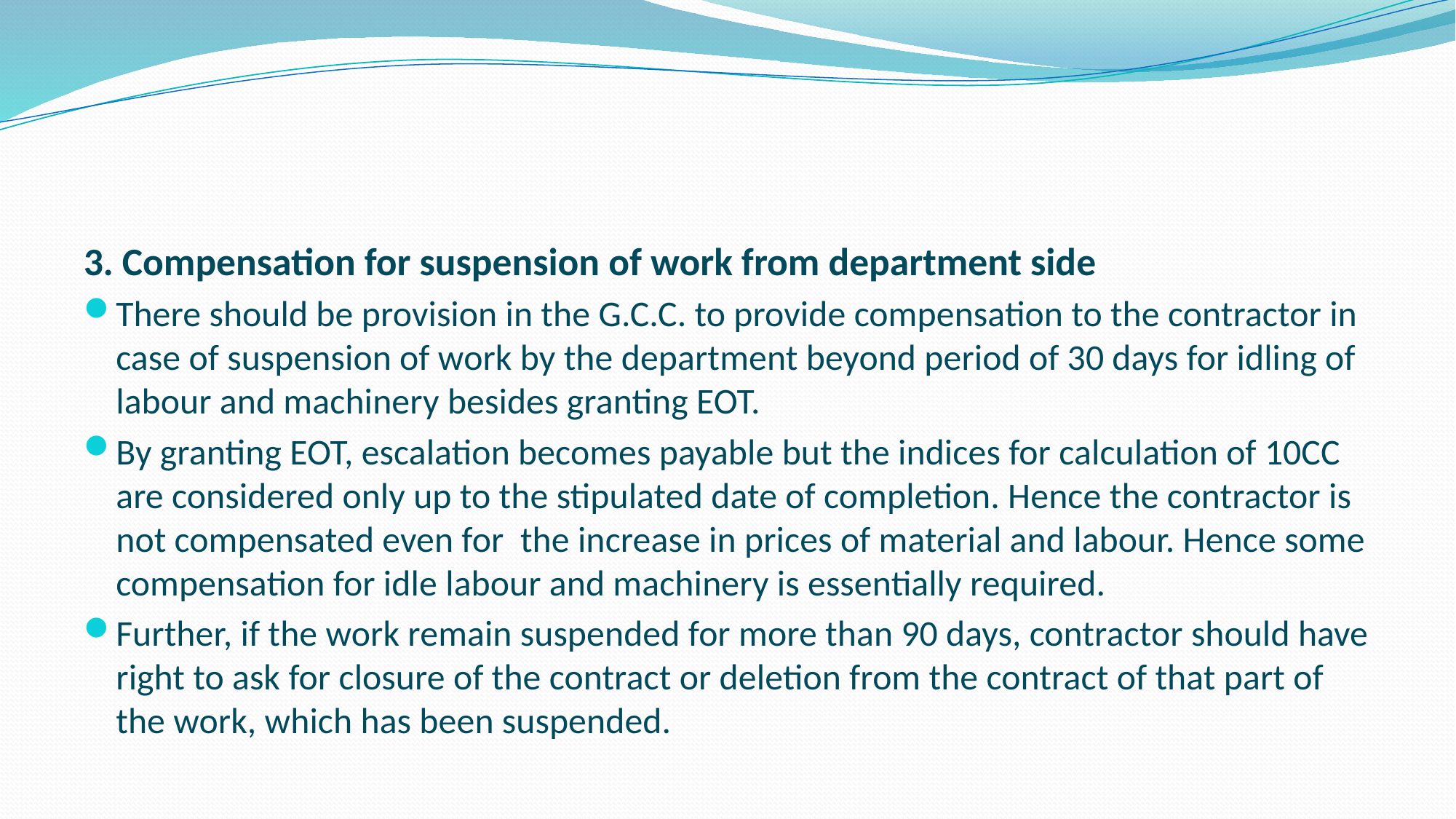

#
3. Compensation for suspension of work from department side
There should be provision in the G.C.C. to provide compensation to the contractor in case of suspension of work by the department beyond period of 30 days for idling of labour and machinery besides granting EOT.
By granting EOT, escalation becomes payable but the indices for calculation of 10CC are considered only up to the stipulated date of completion. Hence the contractor is not compensated even for  the increase in prices of material and labour. Hence some compensation for idle labour and machinery is essentially required.
Further, if the work remain suspended for more than 90 days, contractor should have right to ask for closure of the contract or deletion from the contract of that part of the work, which has been suspended.